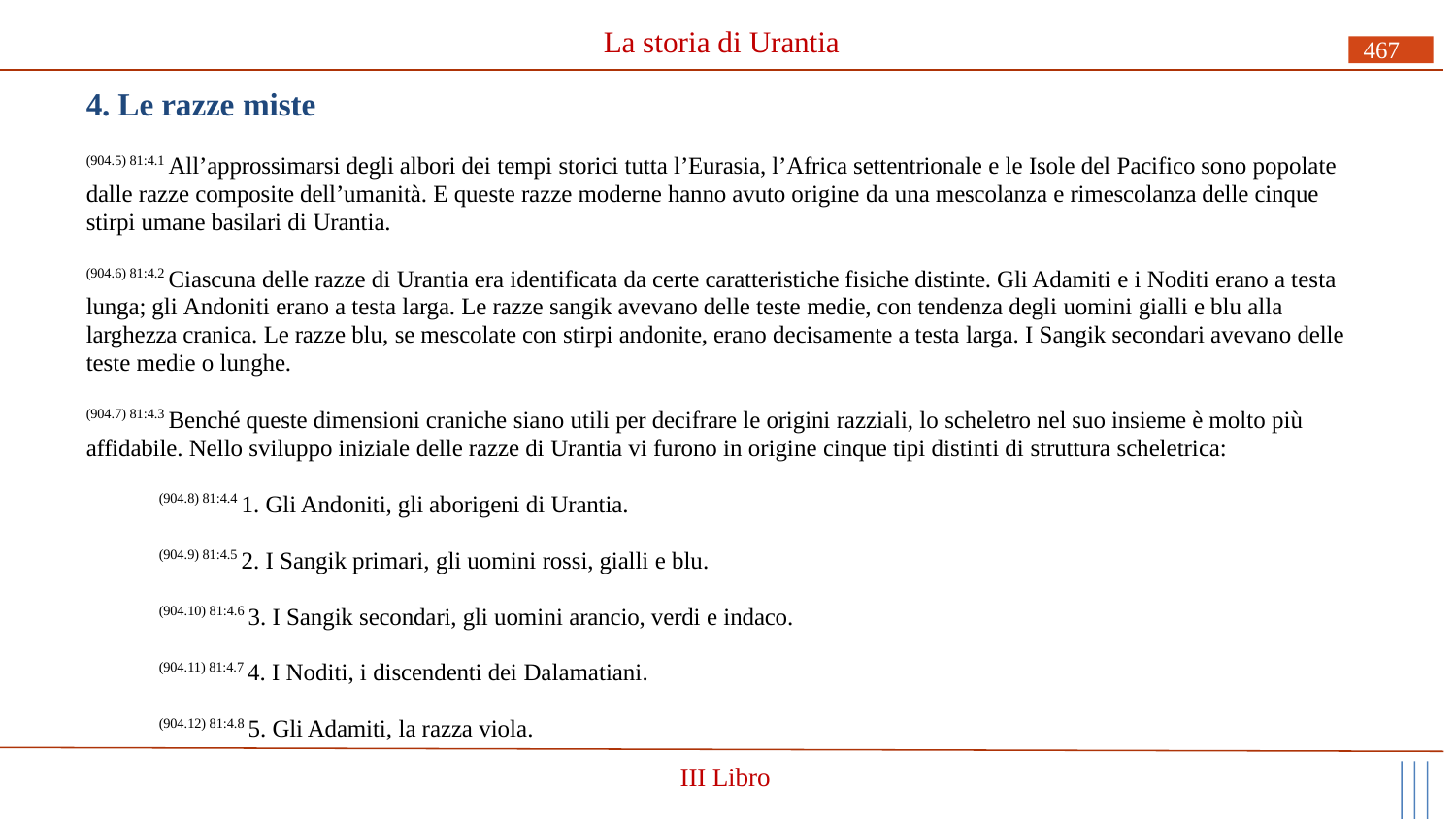

# La storia di Urantia
467

4. Le razze miste
(904.5) 81:4.1 All’approssimarsi degli albori dei tempi storici tutta l’Eurasia, l’Africa settentrionale e le Isole del Pacifico sono popolate  dalle razze composite dell’umanità. E queste razze moderne hanno avuto origine da una mescolanza e rimescolanza delle cinque  stirpi umane basilari di Urantia.

(904.6) 81:4.2 Ciascuna delle razze di Urantia era identificata da certe caratteristiche fisiche distinte. Gli Adamiti e i Noditi erano a testa  lunga; gli Andoniti erano a testa larga. Le razze sangik avevano delle teste medie, con tendenza degli uomini gialli e blu alla  larghezza cranica. Le razze blu, se mescolate con stirpi andonite, erano decisamente a testa larga. I Sangik secondari avevano delle  teste medie o lunghe.

(904.7) 81:4.3 Benché queste dimensioni craniche siano utili per decifrare le origini razziali, lo scheletro nel suo insieme è molto più  affidabile. Nello sviluppo iniziale delle razze di Urantia vi furono in origine cinque tipi distinti di struttura scheletrica:

(904.8) 81:4.4 1. Gli Andoniti, gli aborigeni di Urantia.
(904.9) 81:4.5 2. I Sangik primari, gli uomini rossi, gialli e blu.
(904.10) 81:4.6 3. I Sangik secondari, gli uomini arancio, verdi e indaco.
(904.11) 81:4.7 4. I Noditi, i discendenti dei Dalamatiani.
(904.12) 81:4.8 5. Gli Adamiti, la razza viola.

III Libro